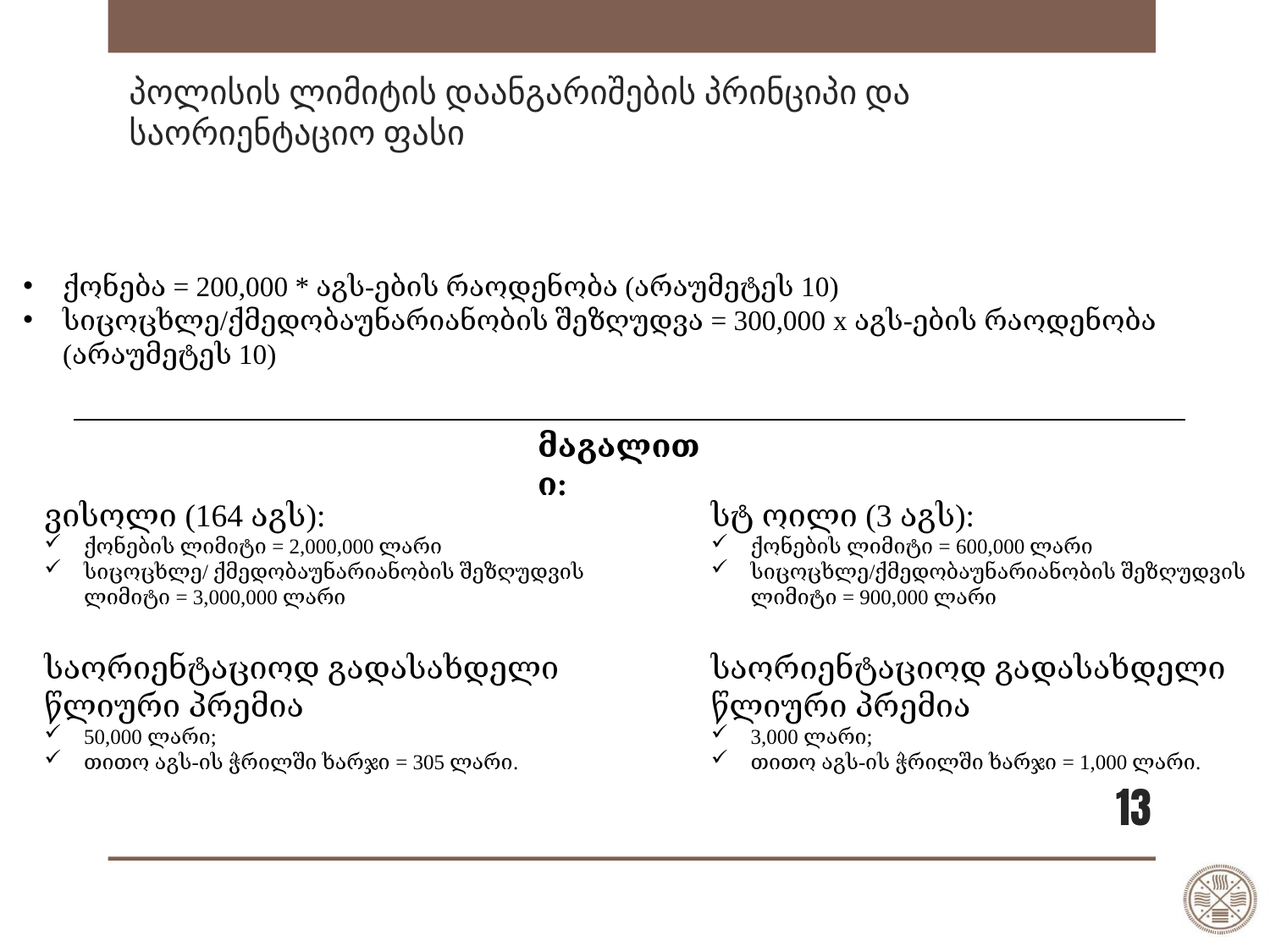

# პოლისის ლიმიტის დაანგარიშების პრინციპი და საორიენტაციო ფასი

ქონება = 200,000 * აგს-ების რაოდენობა (არაუმეტეს 10)
სიცოცხლე/ქმედობაუნარიანობის შეზღუდვა = 300,000 x აგს-ების რაოდენობა (არაუმეტეს 10)

მაგალითი:
სტ ოილი (3 აგს):
ქონების ლიმიტი = 600,000 ლარი
სიცოცხლე/ქმედობაუნარიანობის შეზღუდვის  ლიმიტი = 900,000 ლარი

საორიენტაციოდ გადასახდელი წლიური პრემია
3,000 ლარი;
თითო აგს-ის ჭრილში ხარჯი = 1,000 ლარი.

ვისოლი (164 აგს):
ქონების ლიმიტი = 2,000,000 ლარი
სიცოცხლე/ ქმედობაუნარიანობის შეზღუდვის ლიმიტი = 3,000,000 ლარი

საორიენტაციოდ გადასახდელი წლიური პრემია
50,000 ლარი;
თითო აგს-ის ჭრილში ხარჯი = 305 ლარი.

13